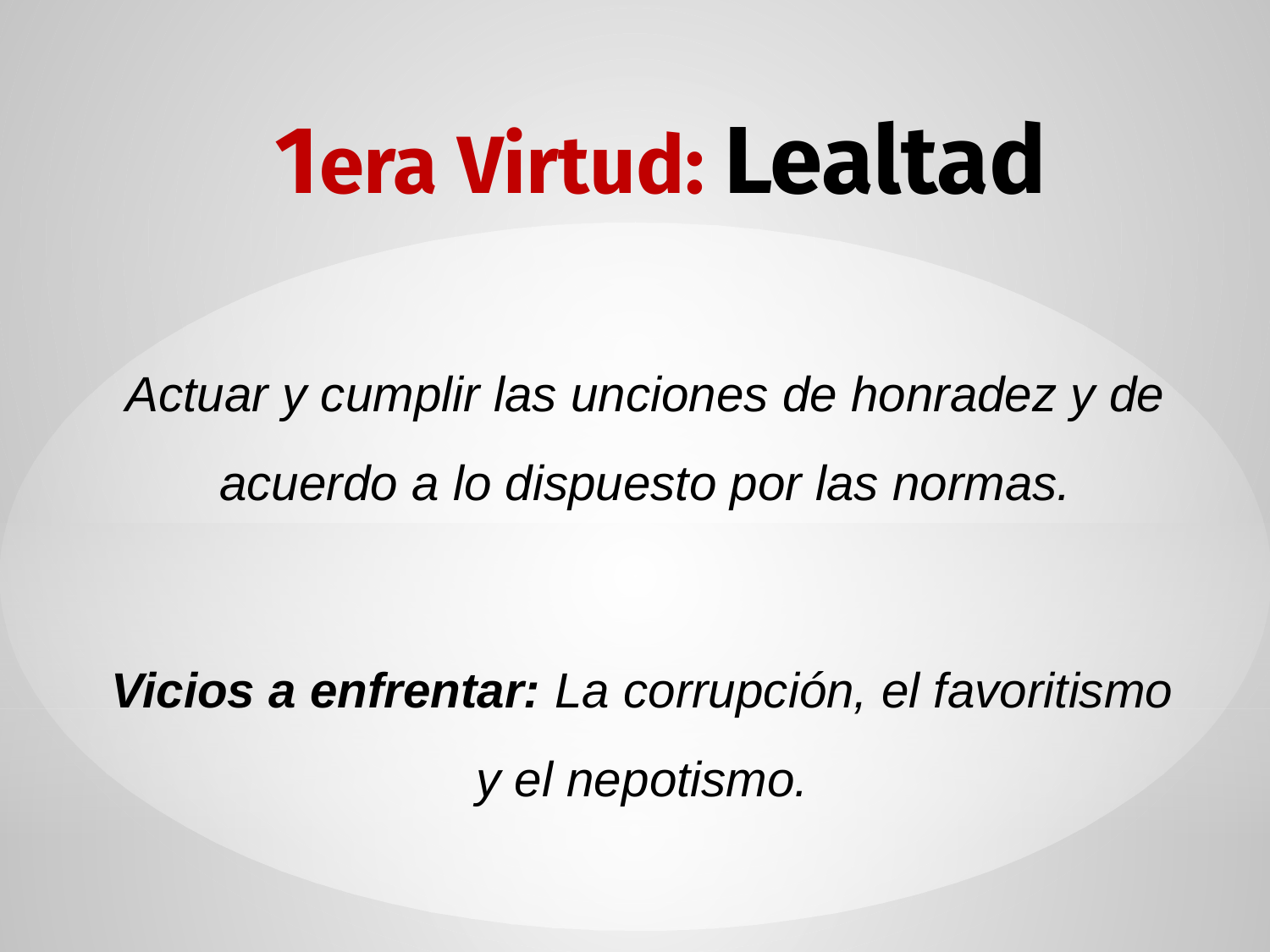

# 1era Virtud: Lealtad
Actuar y cumplir las unciones de honradez y de acuerdo a lo dispuesto por las normas.

Vicios a enfrentar: La corrupción, el favoritismo y el nepotismo.